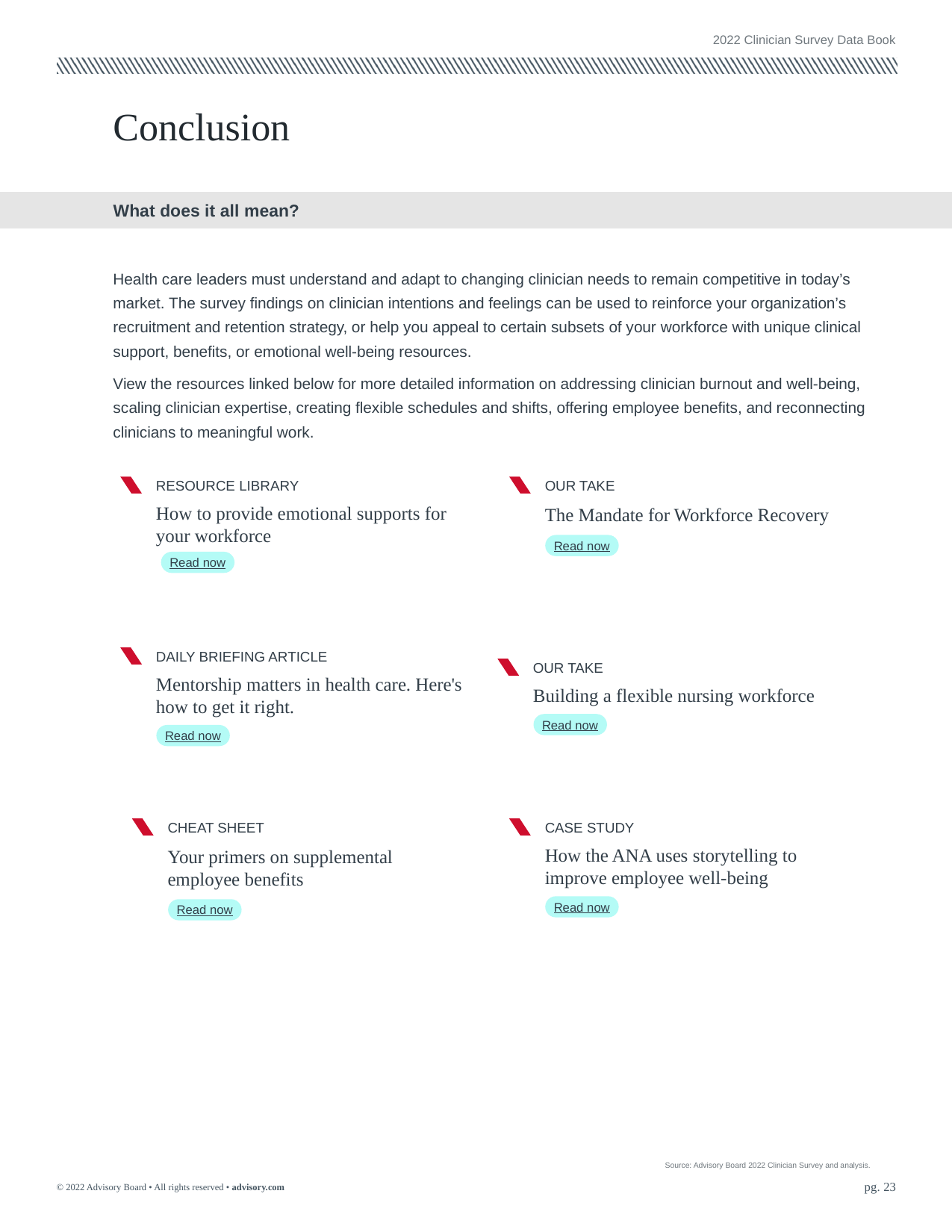

2022 Clinician Survey Data Book
# Conclusion

What does it all mean?
Health care leaders must understand and adapt to changing clinician needs to remain competitive in today’s market. The survey findings on clinician intentions and feelings can be used to reinforce your organization’s recruitment and retention strategy, or help you appeal to certain subsets of your workforce with unique clinical support, benefits, or emotional well-being resources.
View the resources linked below for more detailed information on addressing clinician burnout and well-being, scaling clinician expertise, creating flexible schedules and shifts, offering employee benefits, and reconnecting clinicians to meaningful work.

Resource library
How to provide emotional supports for your workforce

Our take
The Mandate for Workforce Recovery
Read now
Read now

Daily briefing article

Our take
Building a flexible nursing workforce
Read now
Mentorship matters in health care. Here's how to get it right.

Read now

Cheat sheet
Your primers on supplemental employee benefits
Read now

CASE STUDY
How the ANA uses storytelling to improve employee well-being

Read now
Source: Advisory Board 2022 Clinician Survey and analysis.